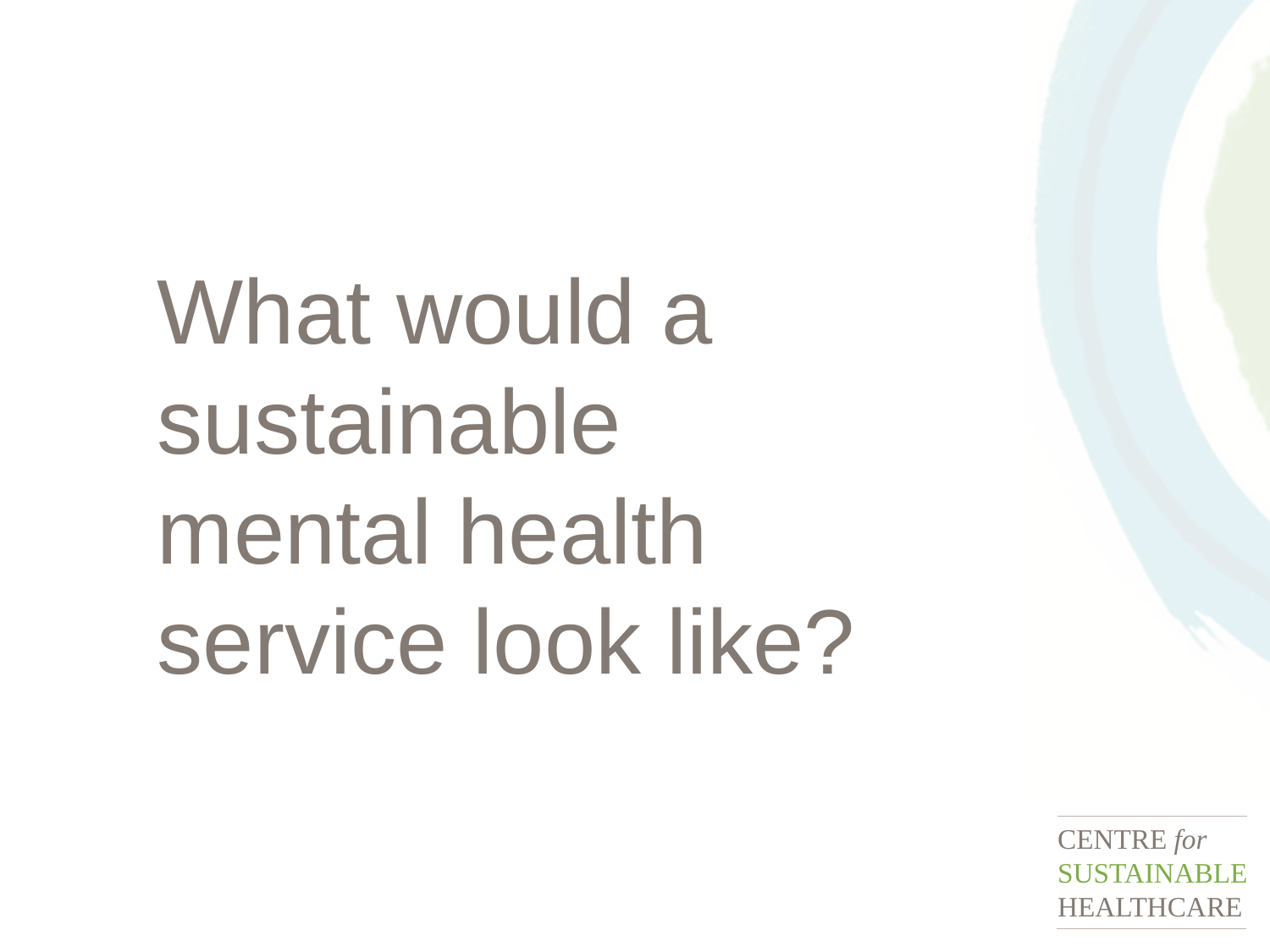

What would a sustainable mental health service look like?